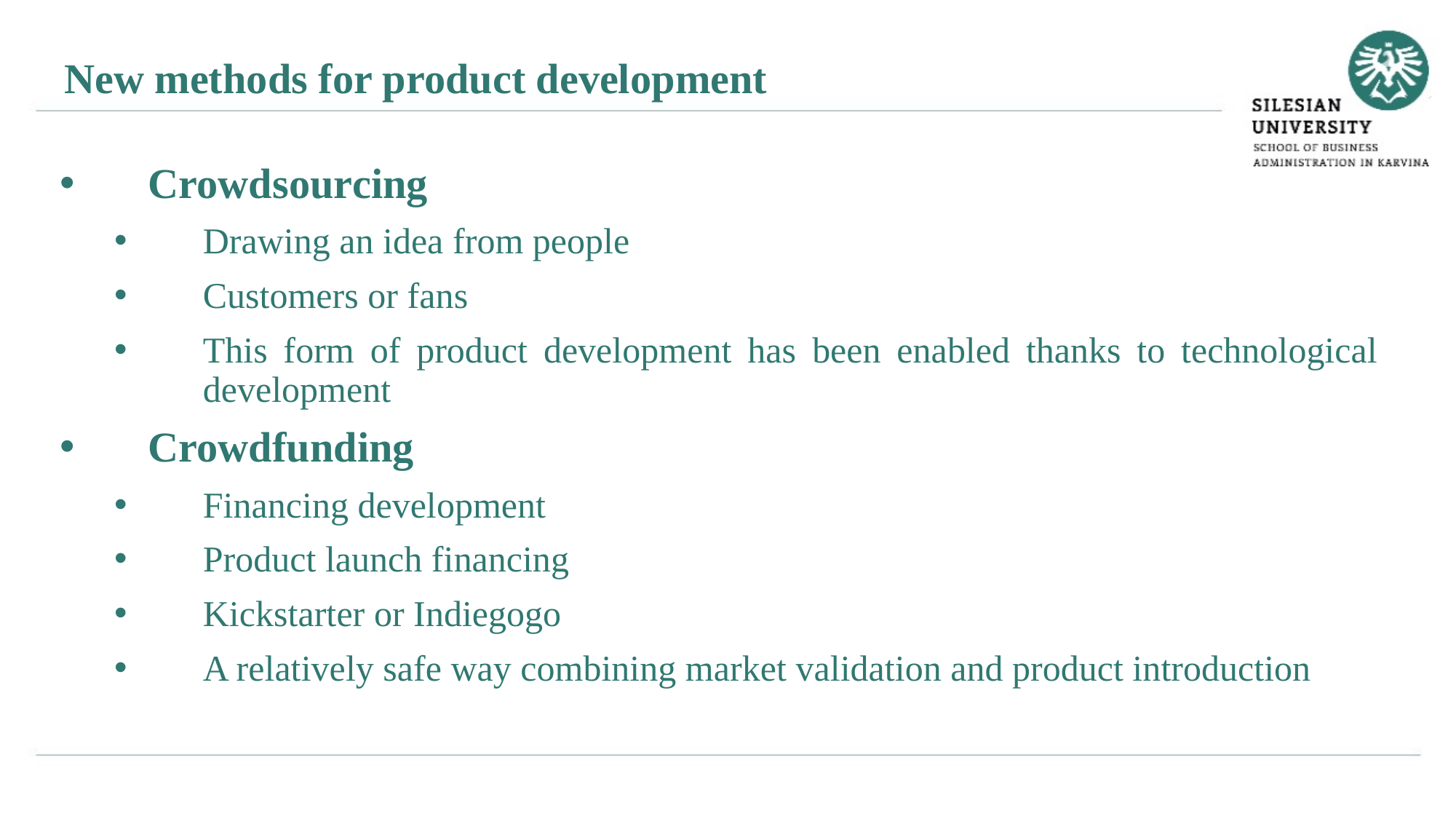

New methods for product development
Crowdsourcing
Drawing an idea from people
Customers or fans
This form of product development has been enabled thanks to technological development
Crowdfunding
Financing development
Product launch financing
Kickstarter or Indiegogo
A relatively safe way combining market validation and product introduction